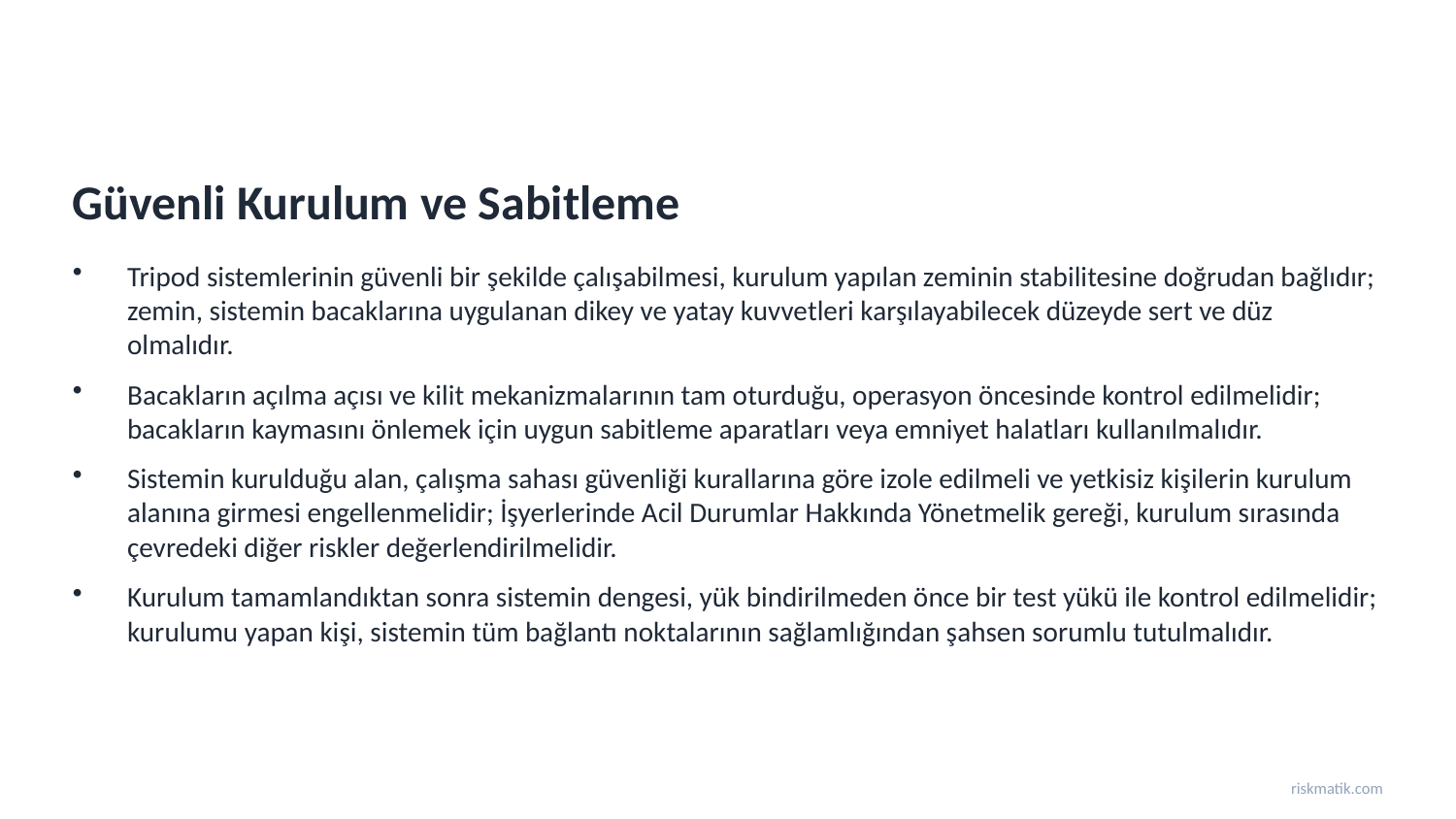

Güvenli Kurulum ve Sabitleme
Tripod sistemlerinin güvenli bir şekilde çalışabilmesi, kurulum yapılan zeminin stabilitesine doğrudan bağlıdır; zemin, sistemin bacaklarına uygulanan dikey ve yatay kuvvetleri karşılayabilecek düzeyde sert ve düz olmalıdır.
Bacakların açılma açısı ve kilit mekanizmalarının tam oturduğu, operasyon öncesinde kontrol edilmelidir; bacakların kaymasını önlemek için uygun sabitleme aparatları veya emniyet halatları kullanılmalıdır.
Sistemin kurulduğu alan, çalışma sahası güvenliği kurallarına göre izole edilmeli ve yetkisiz kişilerin kurulum alanına girmesi engellenmelidir; İşyerlerinde Acil Durumlar Hakkında Yönetmelik gereği, kurulum sırasında çevredeki diğer riskler değerlendirilmelidir.
Kurulum tamamlandıktan sonra sistemin dengesi, yük bindirilmeden önce bir test yükü ile kontrol edilmelidir; kurulumu yapan kişi, sistemin tüm bağlantı noktalarının sağlamlığından şahsen sorumlu tutulmalıdır.
riskmatik.com